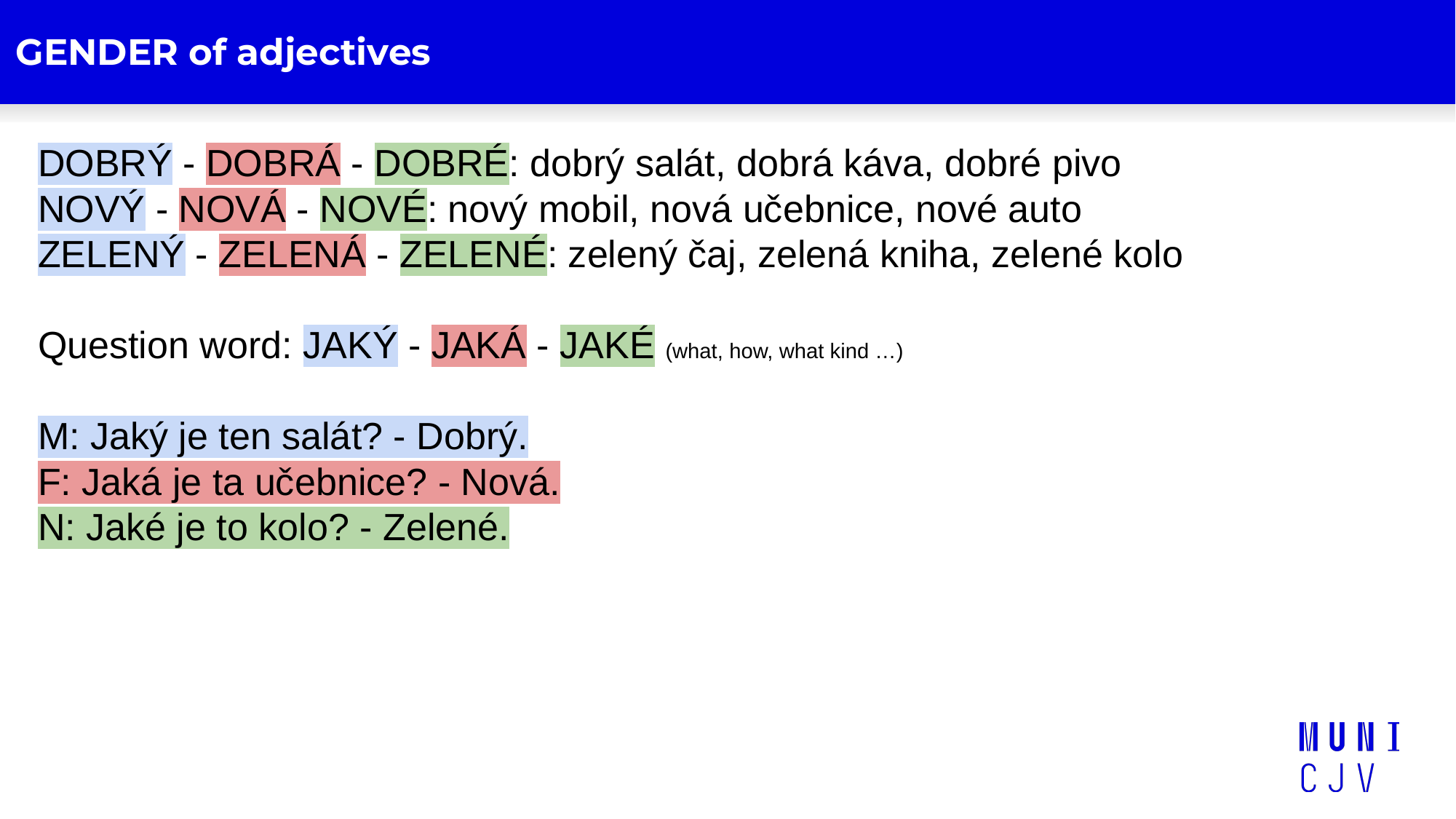

# GENDER of adjectives
DOBRÝ - DOBRÁ - DOBRÉ: dobrý salát, dobrá káva, dobré pivo
NOVÝ - NOVÁ - NOVÉ: nový mobil, nová učebnice, nové auto
ZELENÝ - ZELENÁ - ZELENÉ: zelený čaj, zelená kniha, zelené kolo

Question word: JAKÝ - JAKÁ - JAKÉ (what, how, what kind …)

M: Jaký je ten salát? - Dobrý.
F: Jaká je ta učebnice? - Nová.
N: Jaké je to kolo? - Zelené.